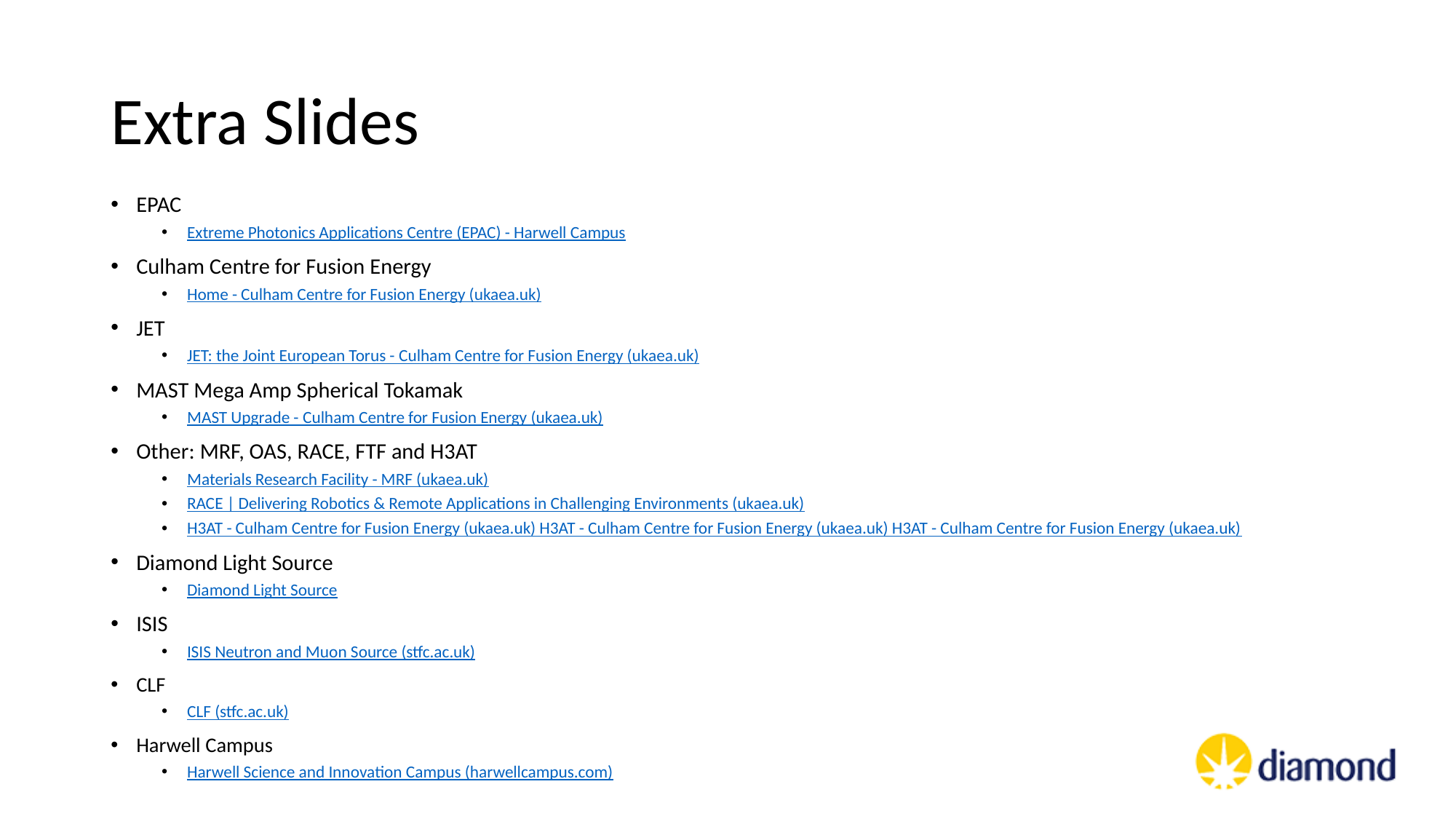

# Extra Slides

EPAC
Extreme Photonics Applications Centre (EPAC) - Harwell Campus
Culham Centre for Fusion Energy
Home - Culham Centre for Fusion Energy (ukaea.uk)
JET
JET: the Joint European Torus - Culham Centre for Fusion Energy (ukaea.uk)
MAST Mega Amp Spherical Tokamak
MAST Upgrade - Culham Centre for Fusion Energy (ukaea.uk)
Other: MRF, OAS, RACE, FTF and H3AT
Materials Research Facility - MRF (ukaea.uk)
RACE | Delivering Robotics & Remote Applications in Challenging Environments (ukaea.uk)
H3AT - Culham Centre for Fusion Energy (ukaea.uk) H3AT - Culham Centre for Fusion Energy (ukaea.uk) H3AT - Culham Centre for Fusion Energy (ukaea.uk)
Diamond Light Source
Diamond Light Source
ISIS
ISIS Neutron and Muon Source (stfc.ac.uk)
CLF
CLF (stfc.ac.uk)
Harwell Campus
Harwell Science and Innovation Campus (harwellcampus.com)